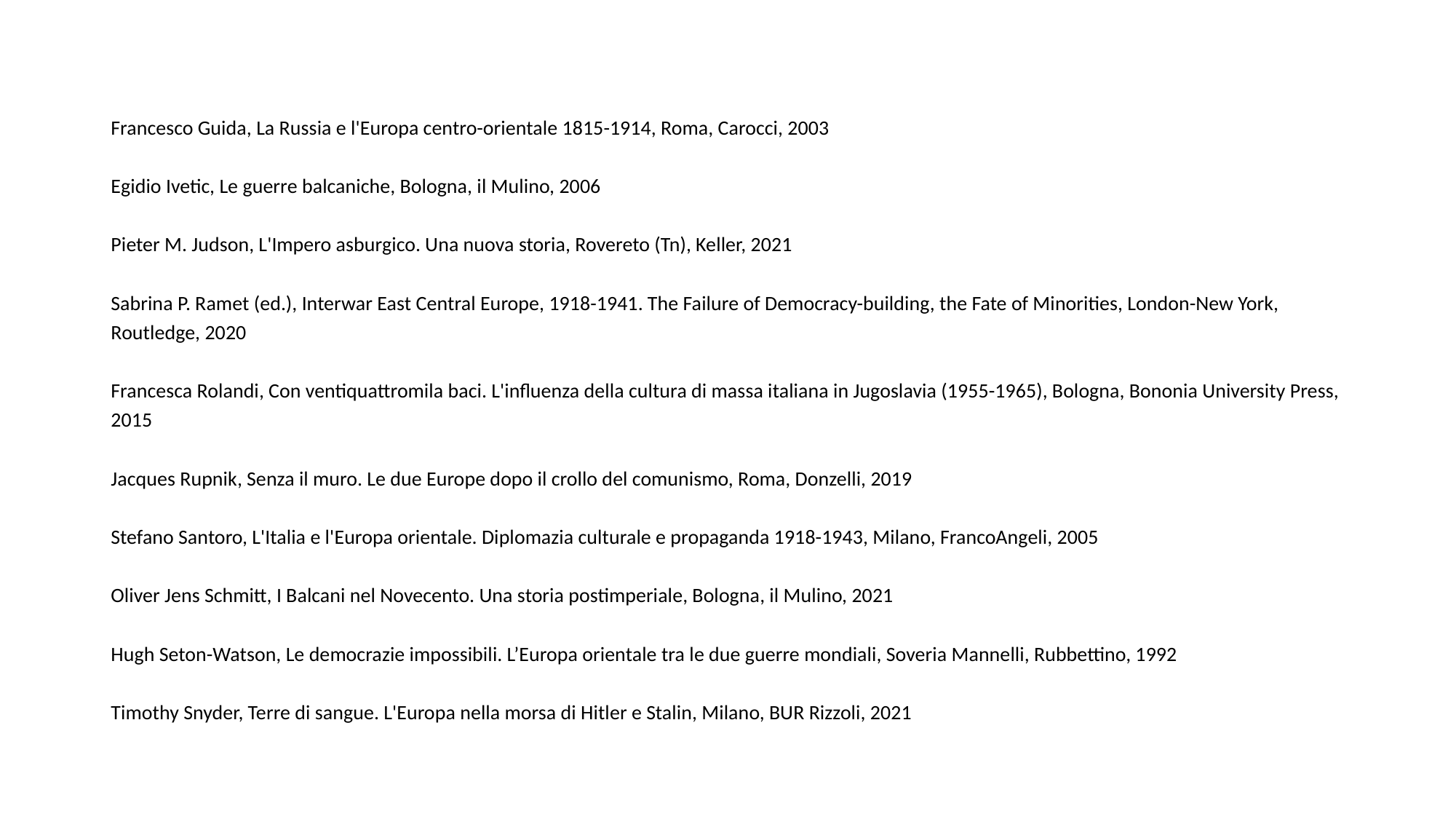

Francesco Guida, La Russia e l'Europa centro-orientale 1815-1914, Roma, Carocci, 2003

Egidio Ivetic, Le guerre balcaniche, Bologna, il Mulino, 2006

Pieter M. Judson, L'Impero asburgico. Una nuova storia, Rovereto (Tn), Keller, 2021

Sabrina P. Ramet (ed.), Interwar East Central Europe, 1918-1941. The Failure of Democracy-building, the Fate of Minorities, London-New York, Routledge, 2020

Francesca Rolandi, Con ventiquattromila baci. L'influenza della cultura di massa italiana in Jugoslavia (1955-1965), Bologna, Bononia University Press, 2015

Jacques Rupnik, Senza il muro. Le due Europe dopo il crollo del comunismo, Roma, Donzelli, 2019

Stefano Santoro, L'Italia e l'Europa orientale. Diplomazia culturale e propaganda 1918-1943, Milano, FrancoAngeli, 2005

Oliver Jens Schmitt, I Balcani nel Novecento. Una storia postimperiale, Bologna, il Mulino, 2021

Hugh Seton-Watson, Le democrazie impossibili. L’Europa orientale tra le due guerre mondiali, Soveria Mannelli, Rubbettino, 1992

Timothy Snyder, Terre di sangue. L'Europa nella morsa di Hitler e Stalin, Milano, BUR Rizzoli, 2021